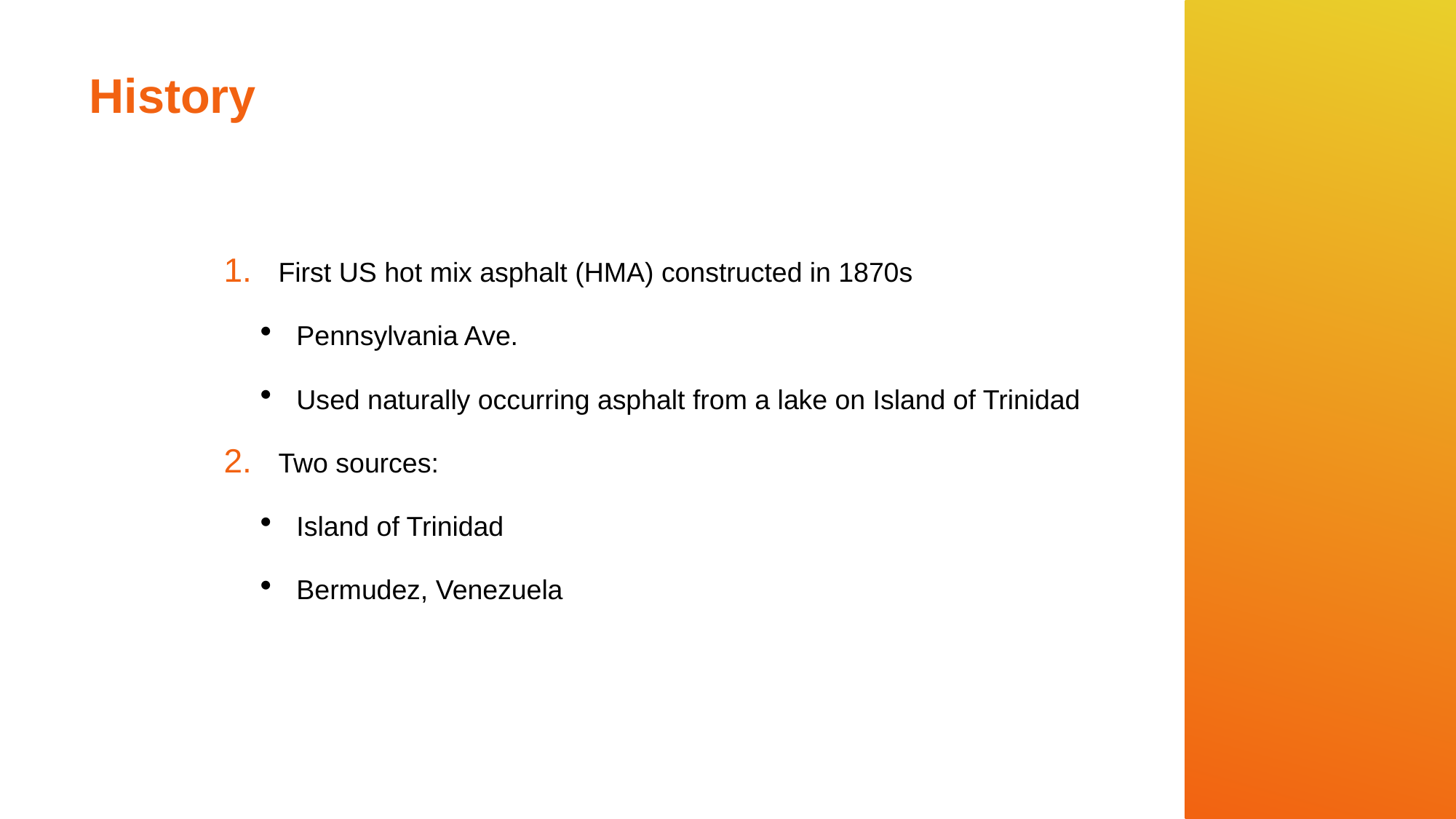

# History
First US hot mix asphalt (HMA) constructed in 1870s
Pennsylvania Ave.
Used naturally occurring asphalt from a lake on Island of Trinidad
Two sources:
Island of Trinidad
Bermudez, Venezuela